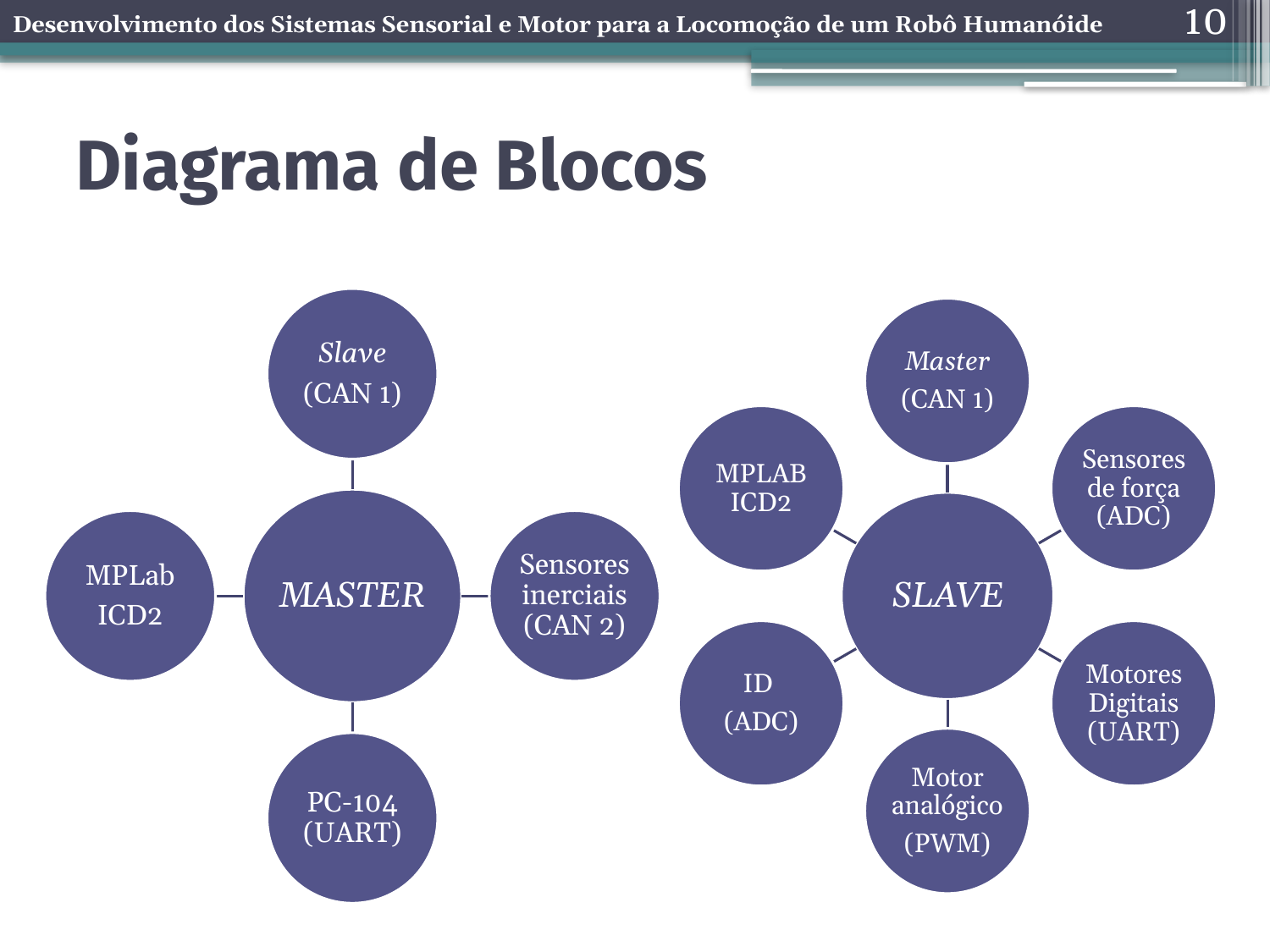

Desenvolvimento dos Sistemas Sensorial e Motor para a Locomoção de um Robô Humanóide
10
# Diagrama de Blocos
MASTER

Slave
(CAN 1)

Sensores inerciais (CAN 2)

PC-104 (UART)

MPLab
ICD2
SLAVE

Master
(CAN 1)

Sensores de força (ADC)

Motores Digitais (UART)

Motor analógico
(PWM)

ID
(ADC)

MPLAB ICD2